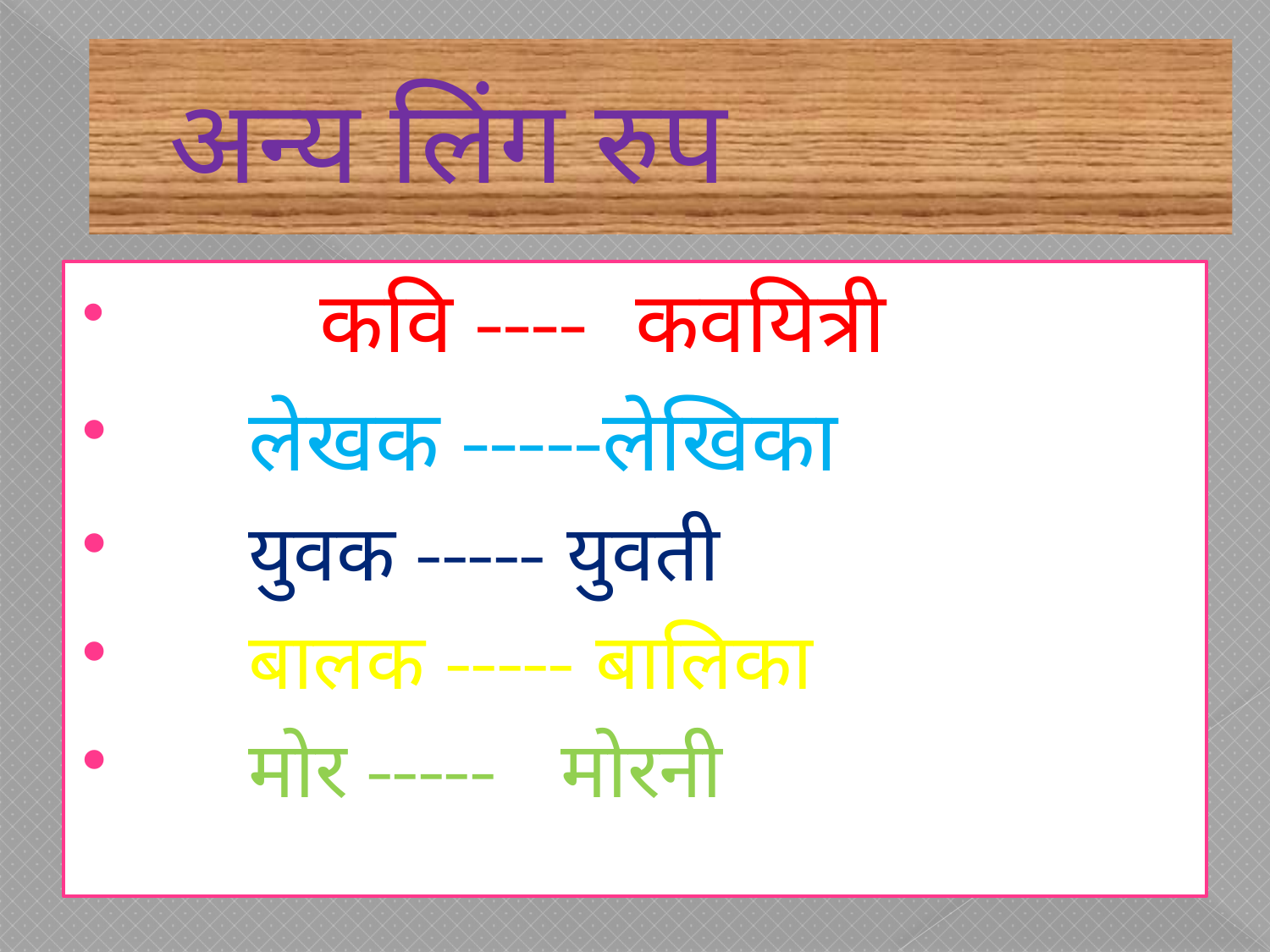

# अन्य लिंग रुप
           कवि ----  कवयित्री
      लेखक -----लेखिका
      युवक ----- युवती
      बालक ----- बालिका
      मोर -----   मोरनी